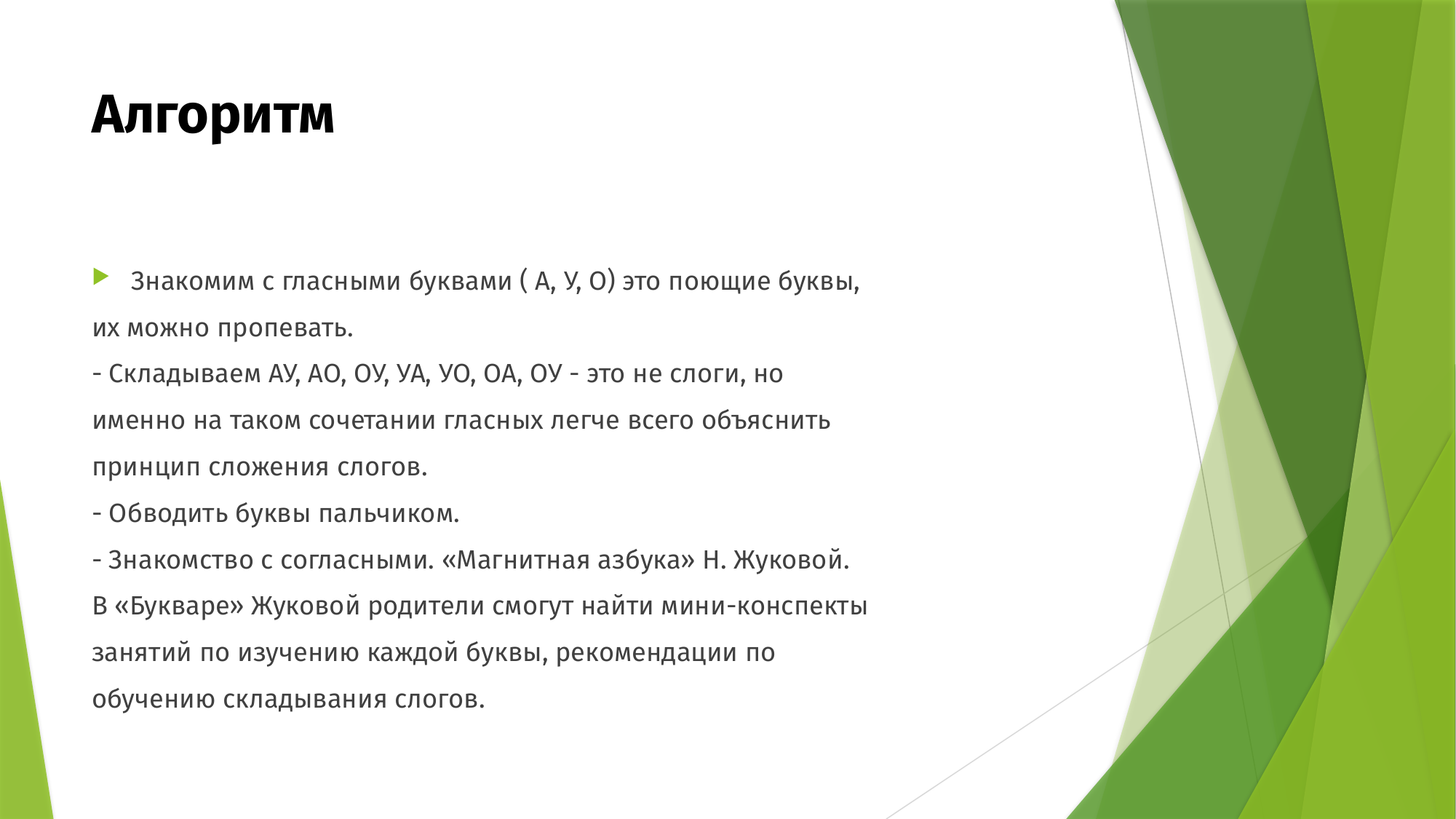

# Алгоритм
Знакомим с гласными буквами ( А, У, О) это поющие буквы,
их можно пропевать.
- Складываем АУ, АО, ОУ, УА, УО, ОА, ОУ - это не слоги, но
именно на таком сочетании гласных легче всего объяснить
принцип сложения слогов.
- Обводить буквы пальчиком.
- Знакомство с согласными. «Магнитная азбука» Н. Жуковой.
В «Букваре» Жуковой родители смогут найти мини-конспекты
занятий по изучению каждой буквы, рекомендации по
обучению складывания слогов.